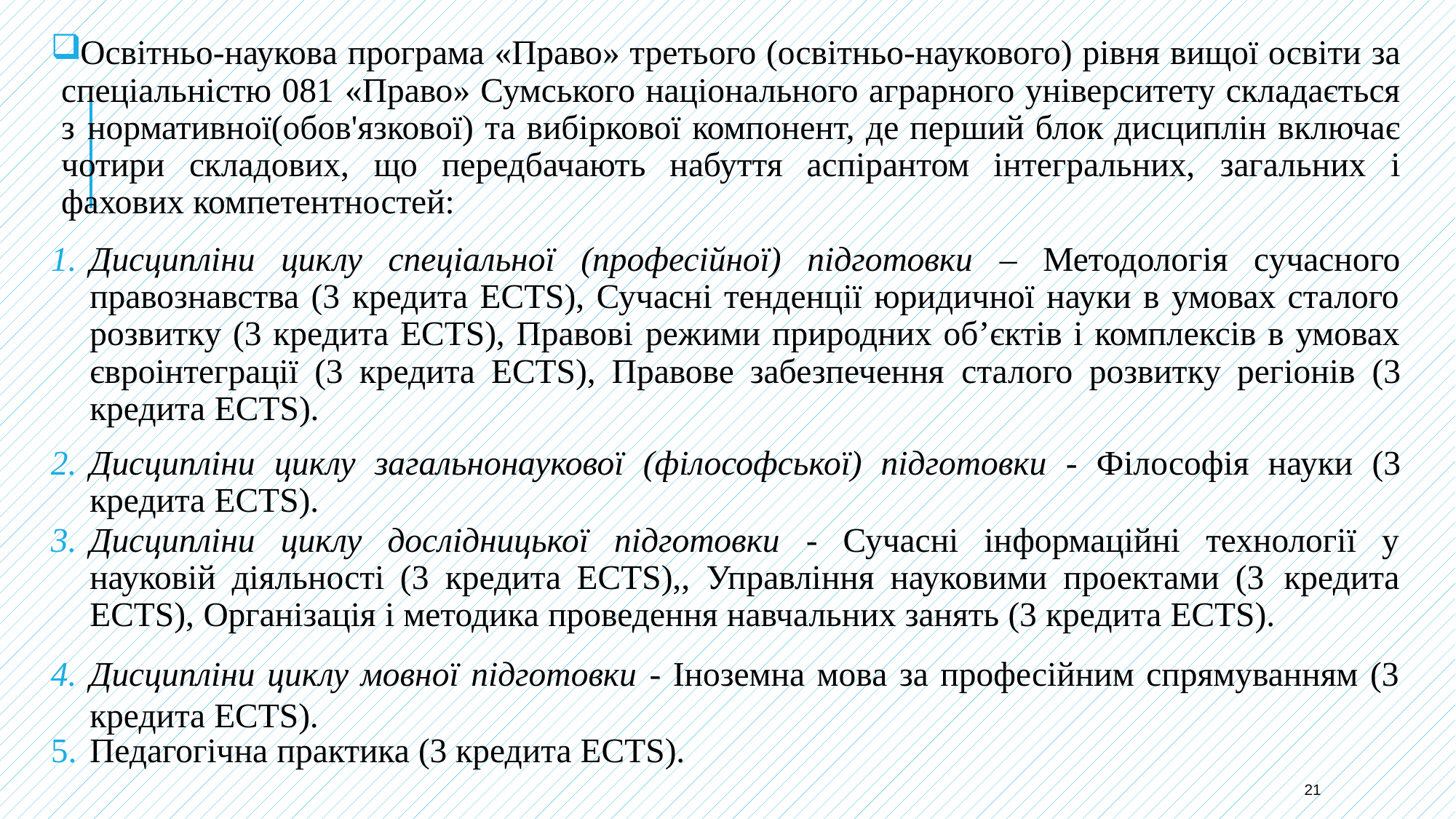

Освітньо-наукова програма «Право» третього (освітньо-наукового) рівня вищої освіти за спеціальністю 081 «Право» Сумського національного аграрного університету складається з нормативної(обов'язкової) та вибіркової компонент, де перший блок дисциплін включає чотири складових, що передбачають набуття аспірантом інтегральних, загальних і фахових компетентностей:
Дисципліни циклу спеціальної (професійної) підготовки – Методологія сучасного правознавства (3 кредита ECTS), Сучасні тенденції юридичної науки в умовах сталого розвитку (3 кредита ECTS), Правові режими природних об’єктів і комплексів в умовах євроінтеграції (3 кредита ECTS), Правове забезпечення сталого розвитку регіонів (3 кредита ECTS).
Дисципліни циклу загальнонаукової (філософської) підготовки - Філософія науки (3 кредита ECTS).
Дисципліни циклу дослідницької підготовки - Сучасні інформаційні технології у науковій діяльності (3 кредита ECTS),, Управління науковими проектами (3 кредита ECTS), Організація і методика проведення навчальних занять (3 кредита ECTS).
Дисципліни циклу мовної підготовки - Іноземна мова за професійним спрямуванням (3 кредита ECTS).
Педагогічна практика (3 кредита ECTS).

21